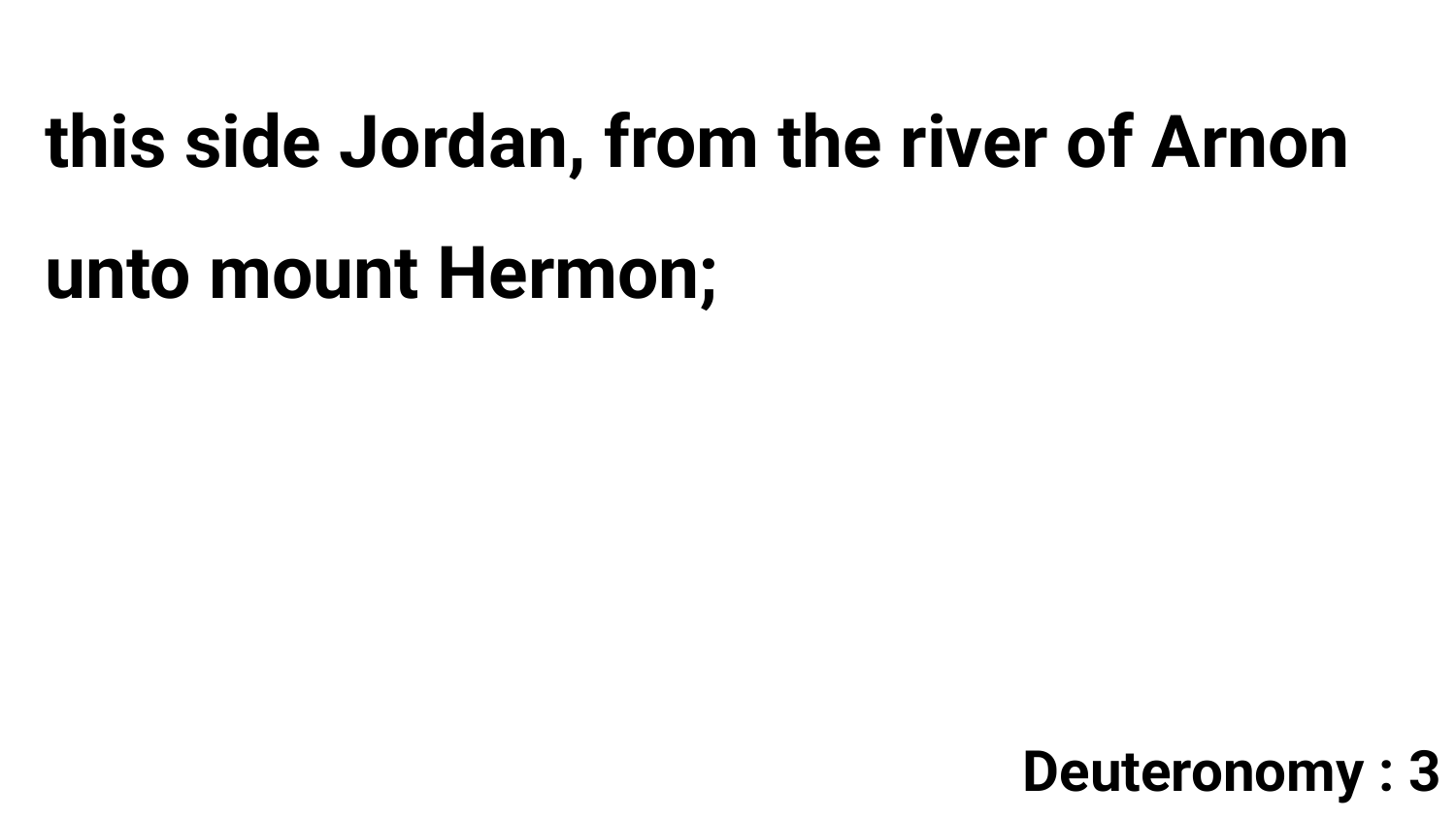

this side Jordan, from the river of Arnon unto mount Hermon;
Deuteronomy : 3